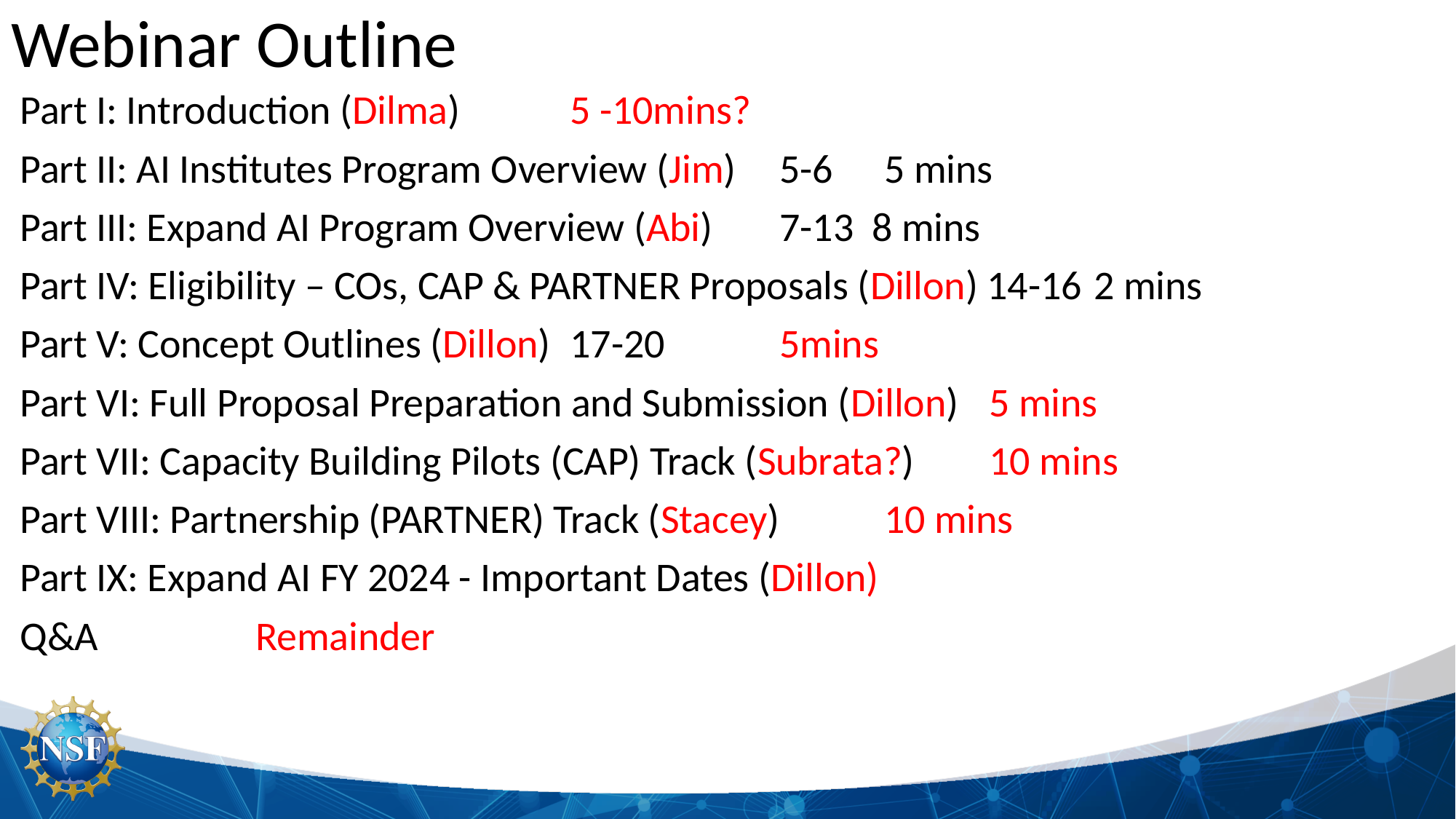

# Webinar Outline
Part I: Introduction (Dilma) 							5 -10mins?
Part II: AI Institutes Program Overview (Jim) 	5-6				5 mins
Part III: Expand AI Program Overview (Abi)	7-13  8 mins
Part IV: Eligibility – COs, CAP & PARTNER Proposals (Dillon) 14-16	2 mins
Part V: Concept Outlines (Dillon)	17-20					5mins
Part VI: Full Proposal Preparation and Submission (Dillon)		5 mins
Part VII: Capacity Building Pilots (CAP) Track (Subrata?)			10 mins
Part VIII: Partnership (PARTNER) Track (Stacey)				10 mins
Part IX: Expand AI FY 2024 - Important Dates (Dillon)
Q&A  											Remainder